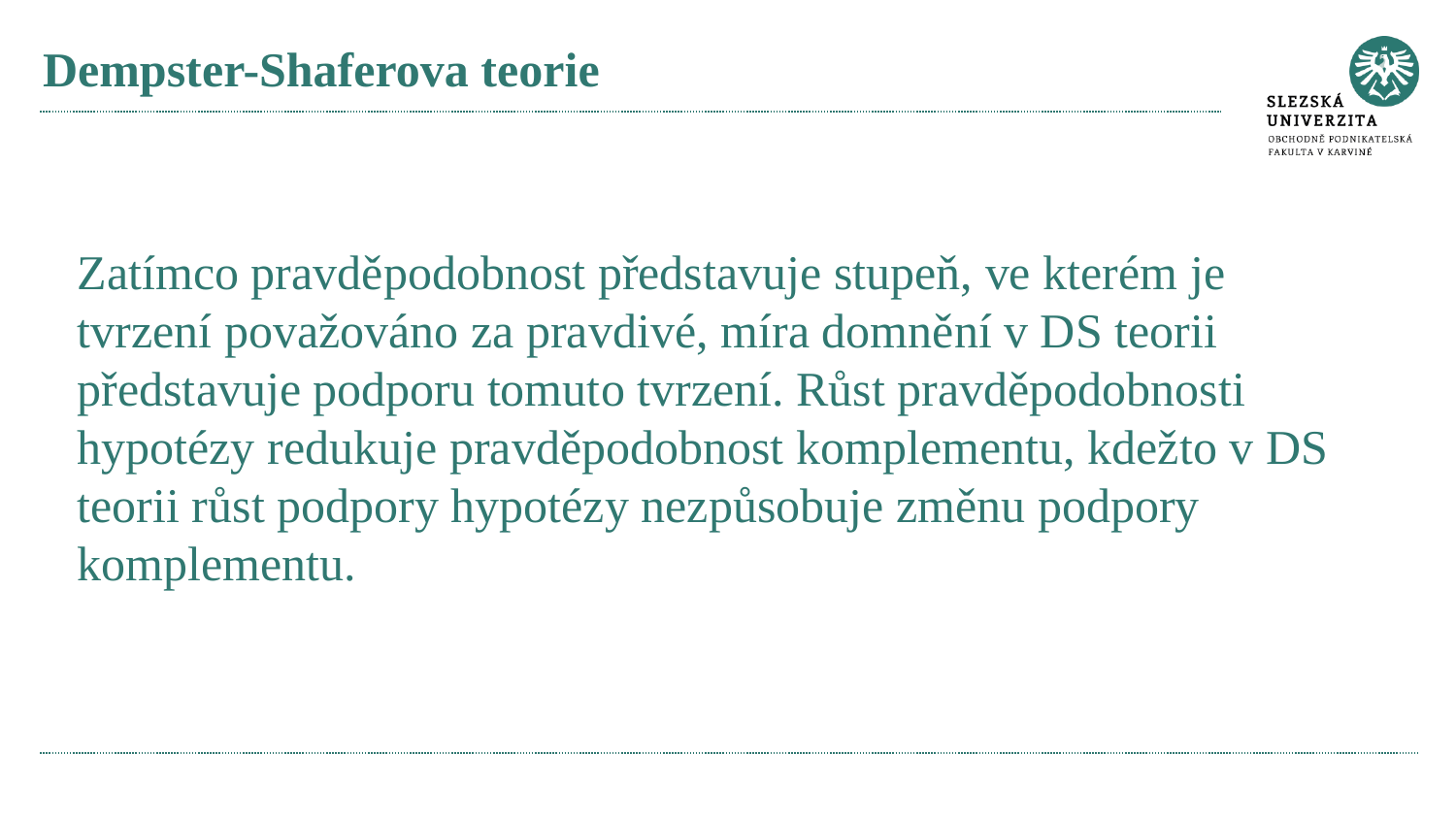

# Dempster-Shaferova teorie
Zatímco pravděpodobnost představuje stupeň, ve kterém je tvrzení považováno za pravdivé, míra domnění v DS teorii představuje podporu tomuto tvrzení. Růst pravděpodobnosti hypotézy redukuje pravděpodobnost komplementu, kdežto v DS teorii růst podpory hypotézy nezpůsobuje změnu podpory komplementu.